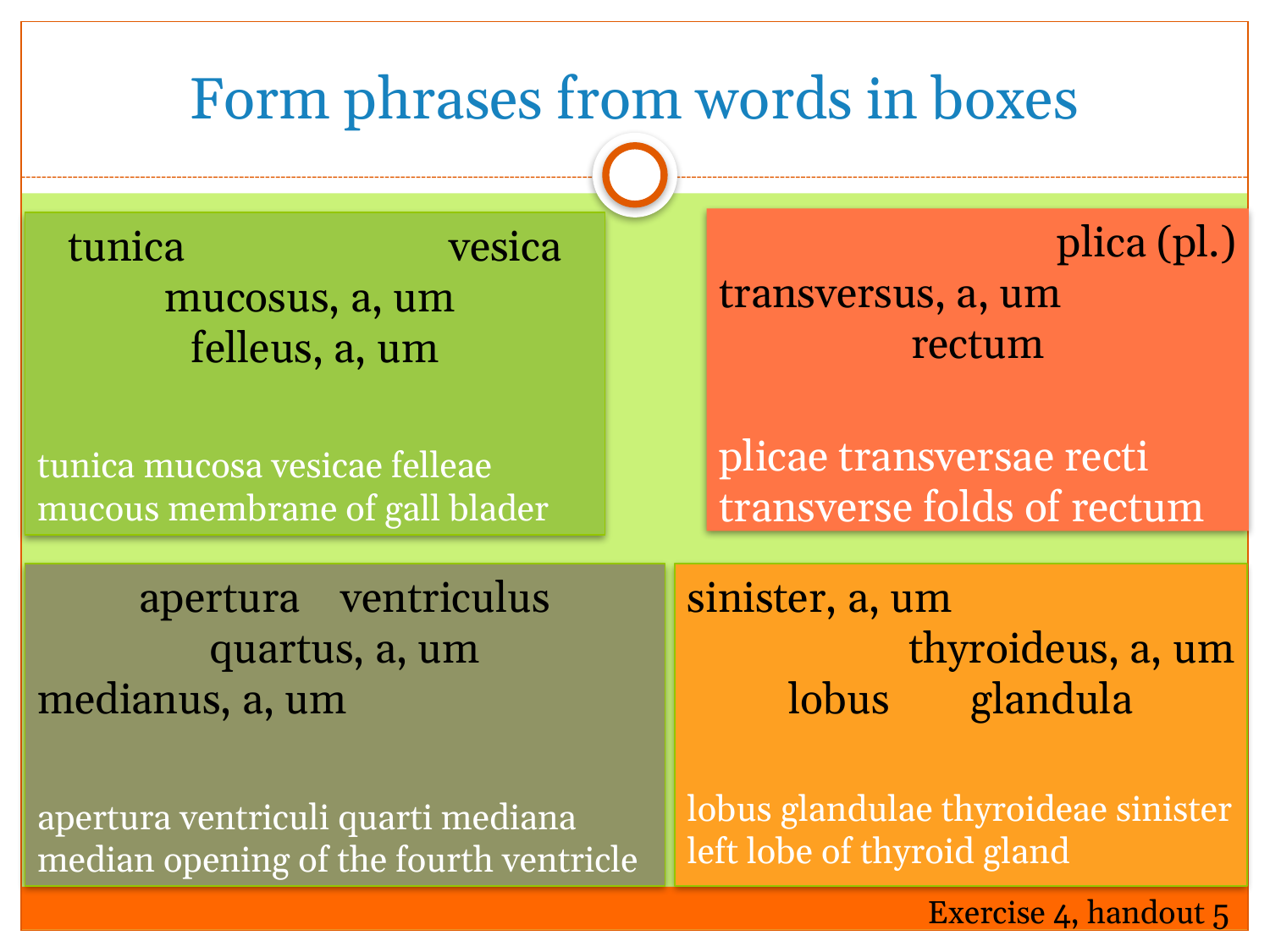

# Form phrases from words in boxes
plica (pl.)
transversus, a, um
rectum

plicae transversae recti
transverse folds of rectum
tunica			vesica
mucosus, a, um
felleus, a, um

tunica mucosa vesicae felleae
mucous membrane of gall blader

apertura    ventriculus
quartus, a, um
medianus, a, um

apertura ventriculi quarti mediana
median opening of the fourth ventricle
sinister, a, um
thyroideus, a, um
lobus        glandula

lobus glandulae thyroideae sinister
left lobe of thyroid gland
Exercise 4, handout 5